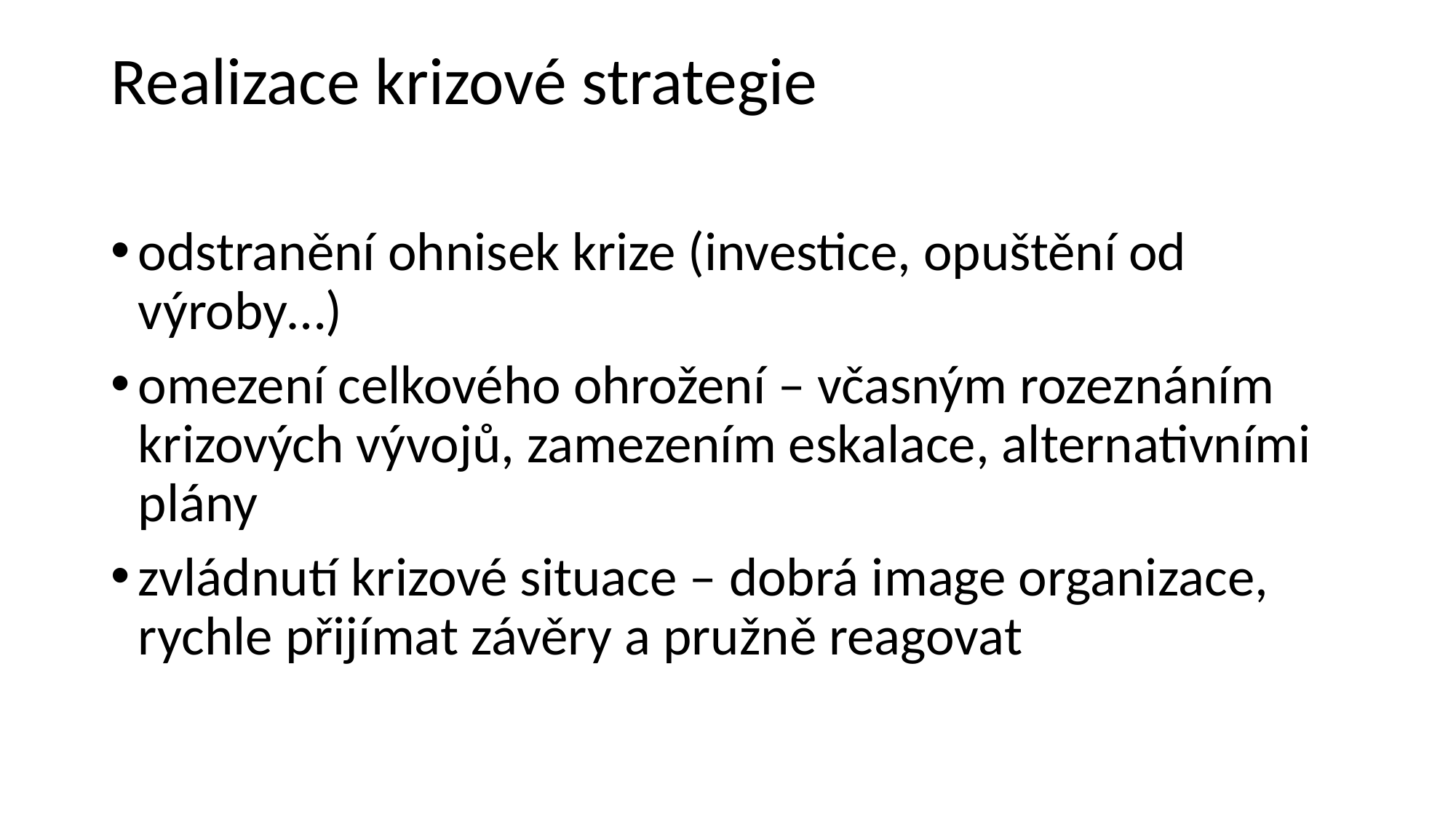

# Realizace krizové strategie
odstranění ohnisek krize (investice, opuštění od výroby…)
omezení celkového ohrožení – včasným rozeznáním krizových vývojů, zamezením eskalace, alternativními plány
zvládnutí krizové situace – dobrá image organizace, rychle přijímat závěry a pružně reagovat